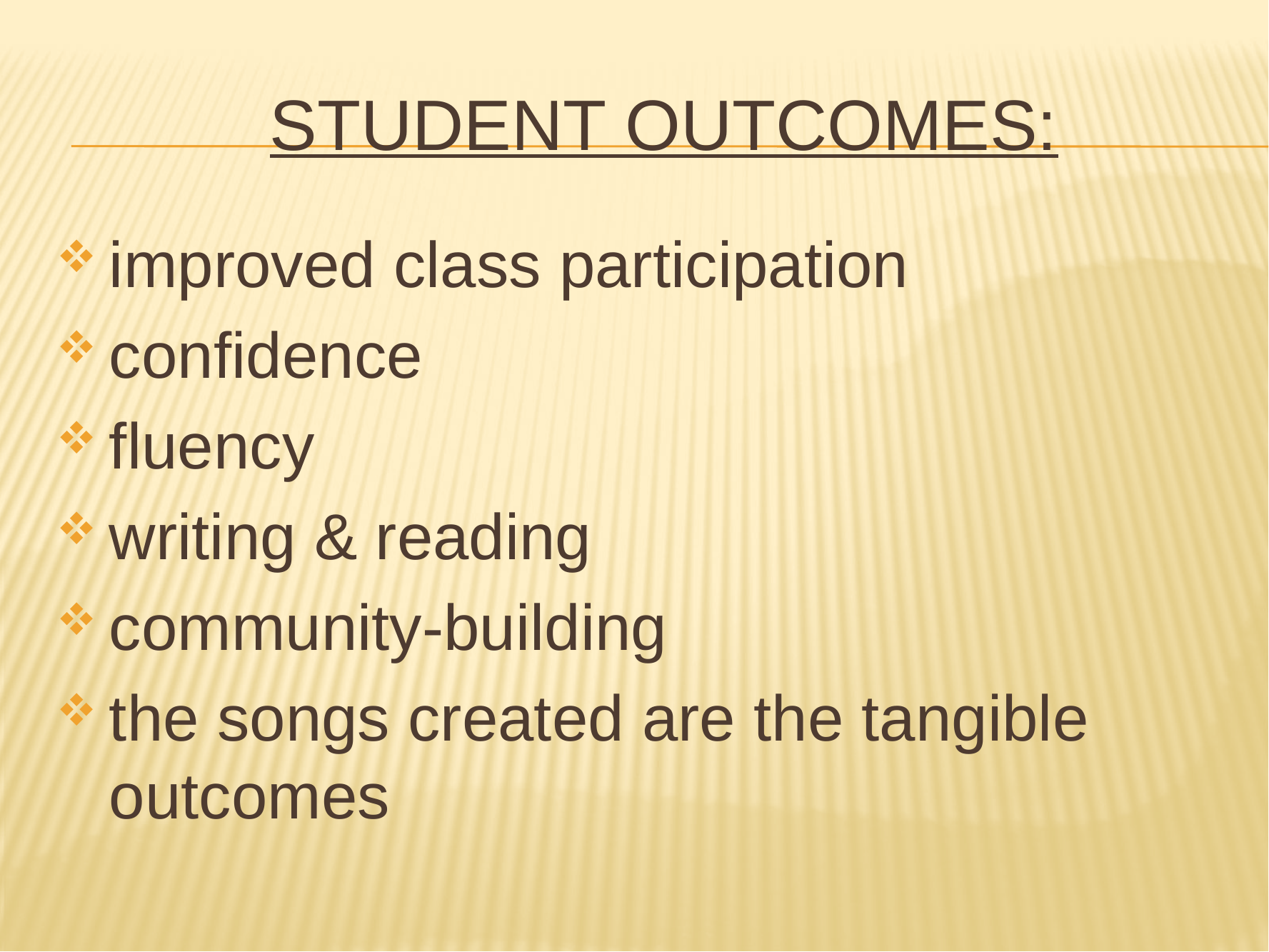

# Student Outcomes:
improved class participation
confidence
fluency
writing & reading
community-building
the songs created are the tangible outcomes